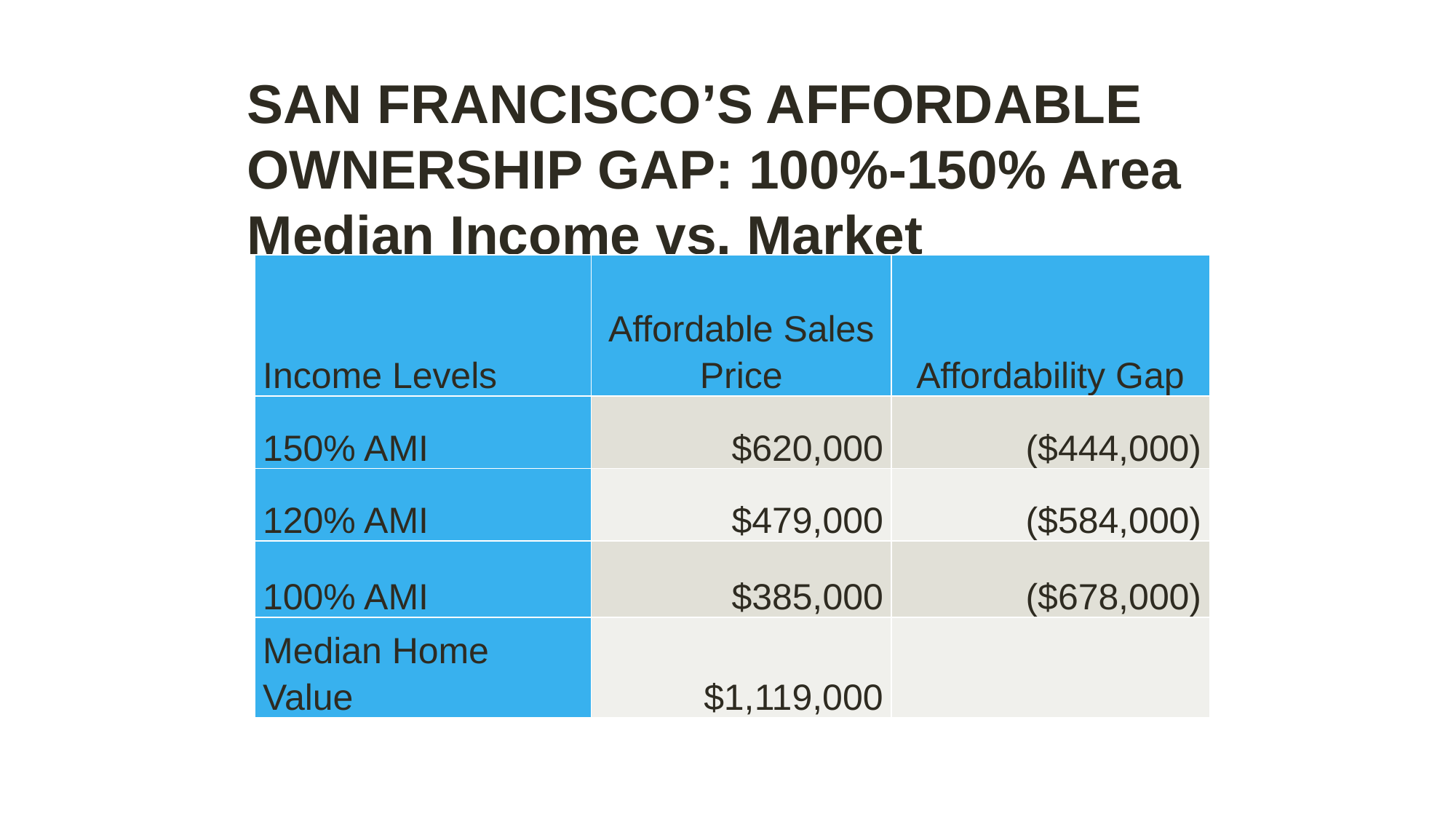

SAN FRANCISCO’S AFFORDABLE OWNERSHIP GAP: 100%-150% Area Median Income vs. Market
| Income Levels | Affordable Sales Price | Affordability Gap |
| --- | --- | --- |
| 150% AMI | $620,000 | ($444,000) |
| 120% AMI | $479,000 | ($584,000) |
| 100% AMI | $385,000 | ($678,000) |
| Median Home Value | $1,119,000 |  |